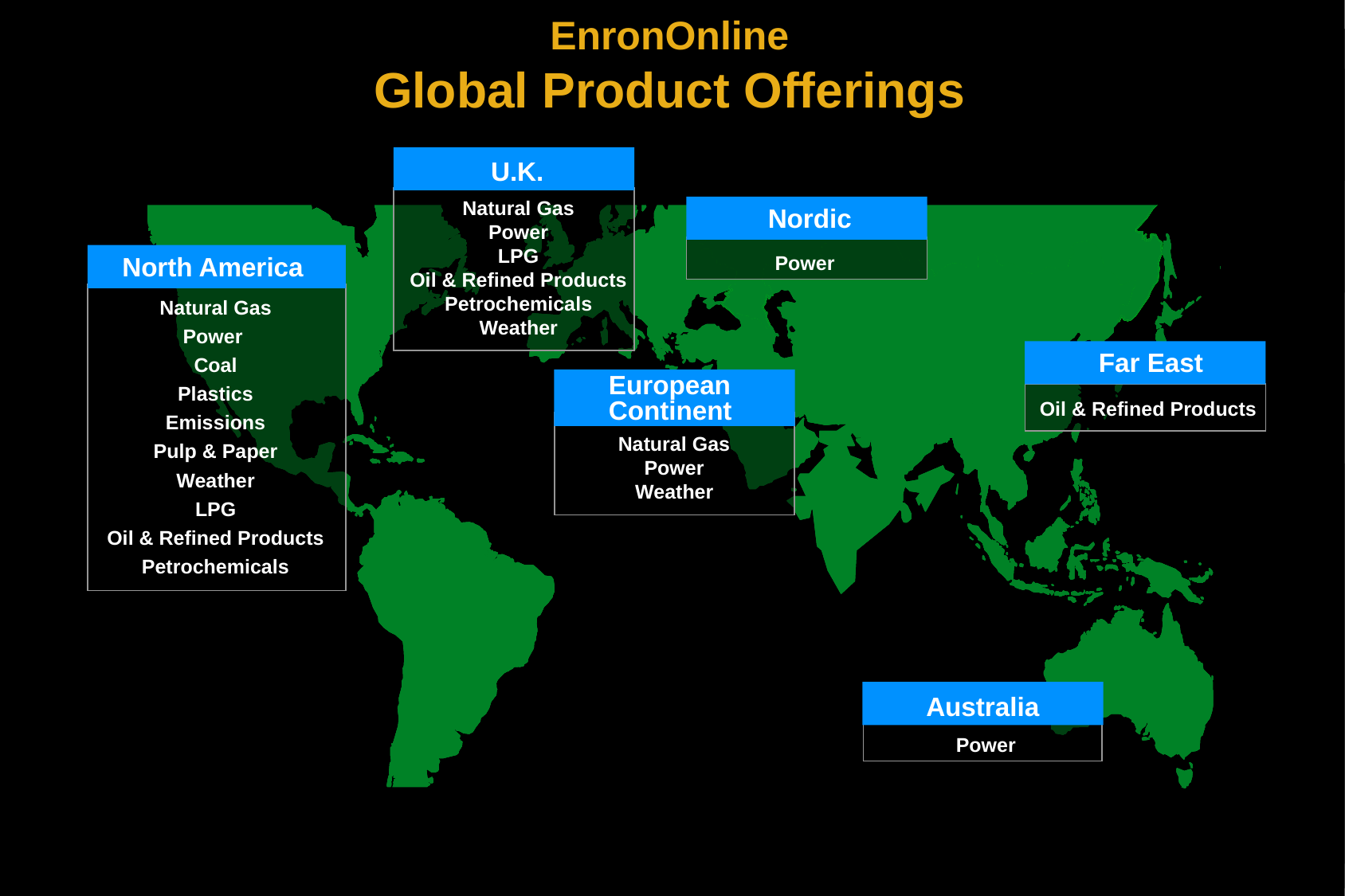

EnronOnline
Global Product Offerings

U.K.

Natural Gas
Power
LPG
Oil & Refined Products
Petrochemicals
Weather

Nordic

North America
Power

Natural Gas
Power
Coal
Plastics
Emissions
Pulp & Paper
Weather
LPG
Oil & Refined Products
Petrochemicals

Far East

European
Continent

Oil & Refined Products

Natural Gas
Power
Weather

Australia

Power